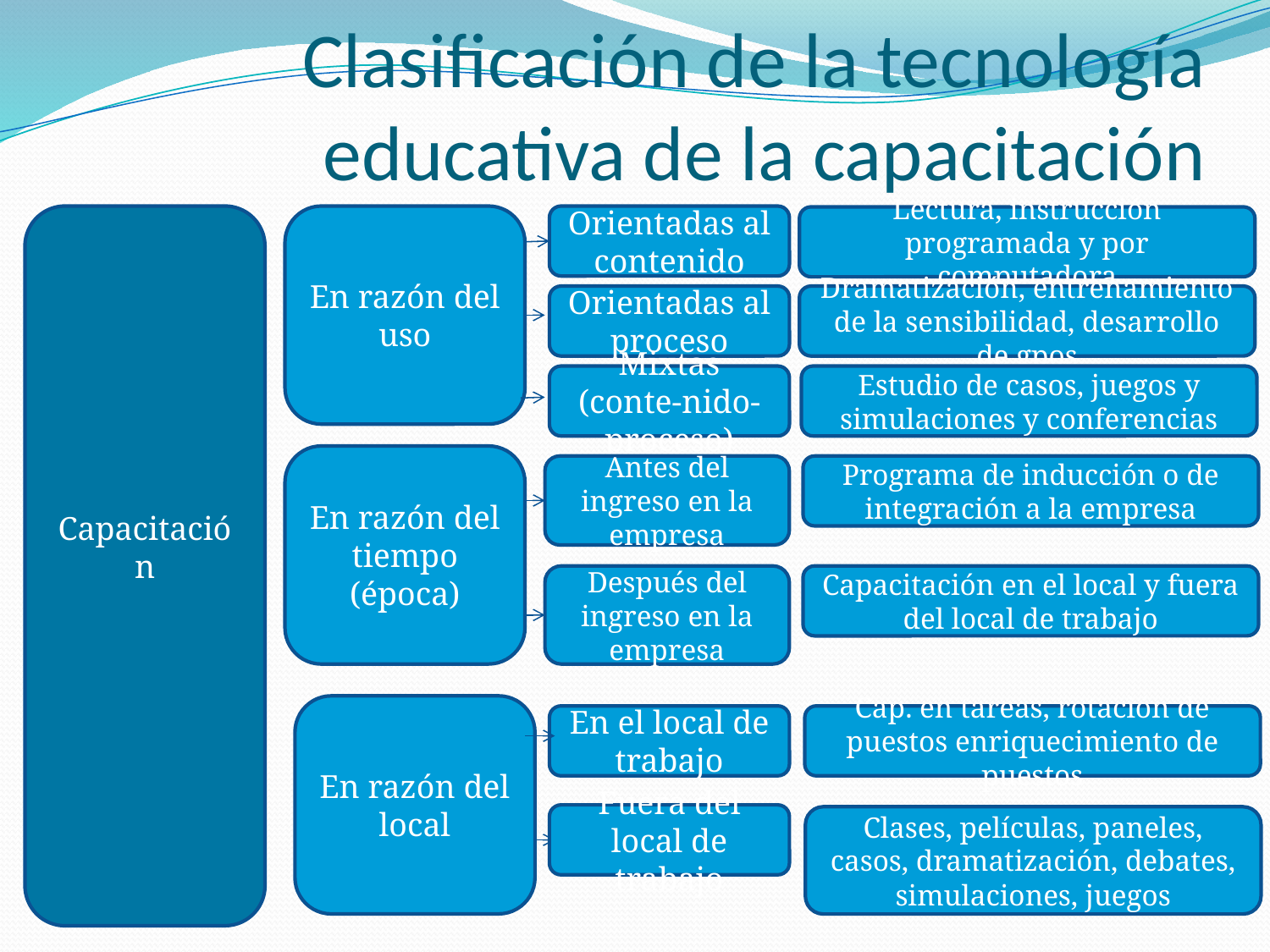

# Clasificación de la tecnología educativa de la capacitación

Capacitación

En razón del uso
Orientadas al contenido
Lectura, instrucción programada y por computadora
Orientadas al proceso
Dramatización, entrenamiento de la sensibilidad, desarrollo de gpos
Mixtas (conte-nido- proceso)
Estudio de casos, juegos y simulaciones y conferencias
En razón del tiempo (época)
Antes del ingreso en la empresa
Programa de inducción o de integración a la empresa
Después del ingreso en la empresa
Capacitación en el local y fuera del local de trabajo
En razón del local
En el local de trabajo
Cap. en tareas, rotación de puestos enriquecimiento de puestos
Fuera del local de trabajo
Clases, películas, paneles, casos, dramatización, debates, simulaciones, juegos